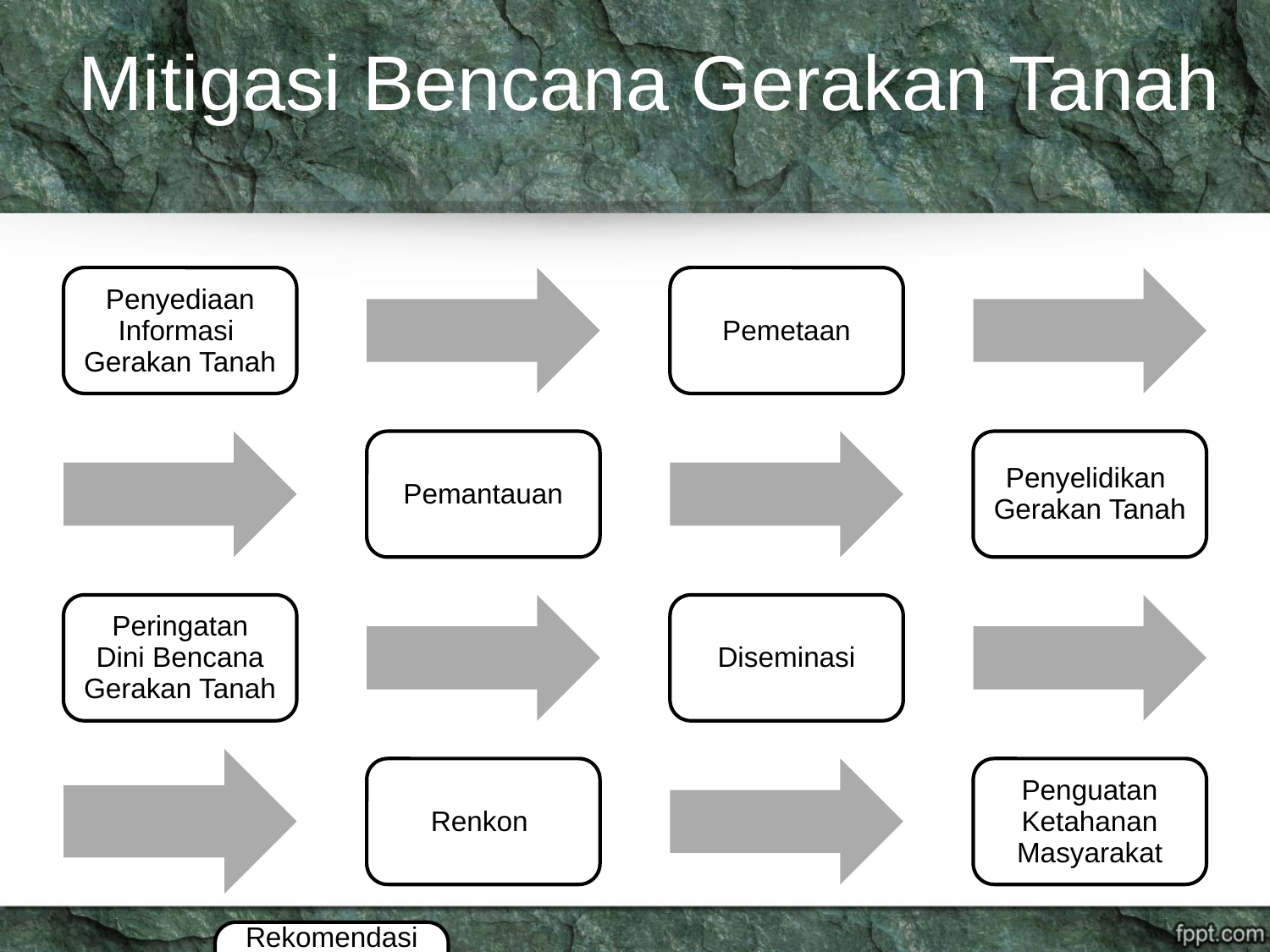

# Mitigasi Bencana Gerakan Tanah
Penyediaan Informasi
Gerakan Tanah
Pemetaan
Penyelidikan
Gerakan Tanah
Pemantauan
Peringatan Dini Bencana Gerakan Tanah
Diseminasi
Penguatan Ketahanan Masyarakat
Renkon